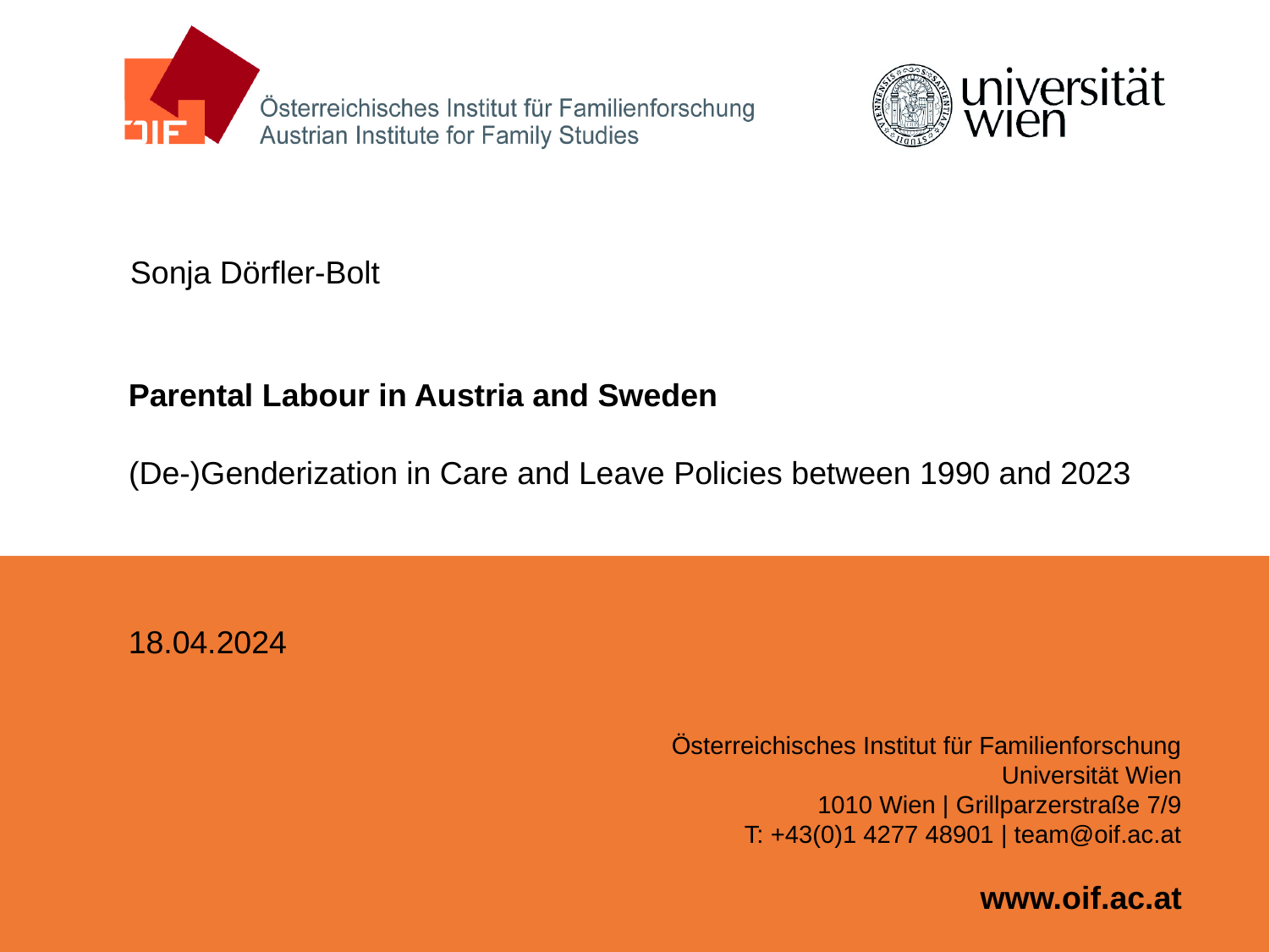

Sonja Dörfler-Bolt
Parental Labour in Austria and Sweden
(De-)Genderization in Care and Leave Policies between 1990 and 2023
18.04.2024